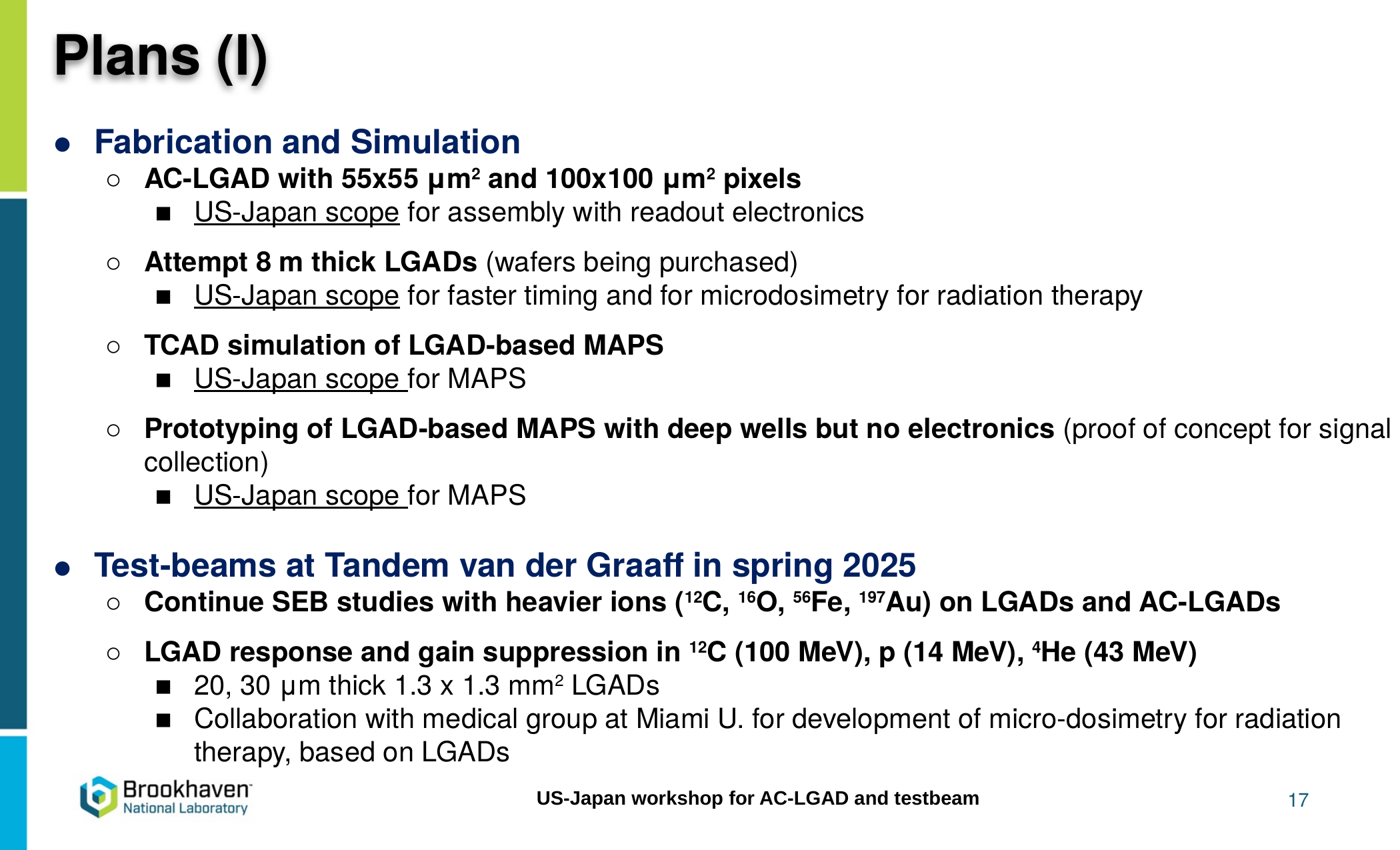

# Plans (I)
Fabrication and Simulation
AC-LGAD with 55x55 μm2 and 100x100 μm2 pixels
US-Japan scope for assembly with readout electronics

Attempt 8 m thick LGADs (wafers being purchased)
US-Japan scope for faster timing and for microdosimetry for radiation therapy

TCAD simulation of LGAD-based MAPS
US-Japan scope for MAPS

Prototyping of LGAD-based MAPS with deep wells but no electronics (proof of concept for signal collection)
US-Japan scope for MAPS

Test-beams at Tandem van der Graaff in spring 2025
Continue SEB studies with heavier ions (12C, 16O, 56Fe, 197Au) on LGADs and AC-LGADs

LGAD response and gain suppression in 12C (100 MeV), p (14 MeV), 4He (43 MeV)
20, 30 μm thick 1.3 x 1.3 mm2 LGADs
Collaboration with medical group at Miami U. for development of micro-dosimetry for radiation therapy, based on LGADs
17